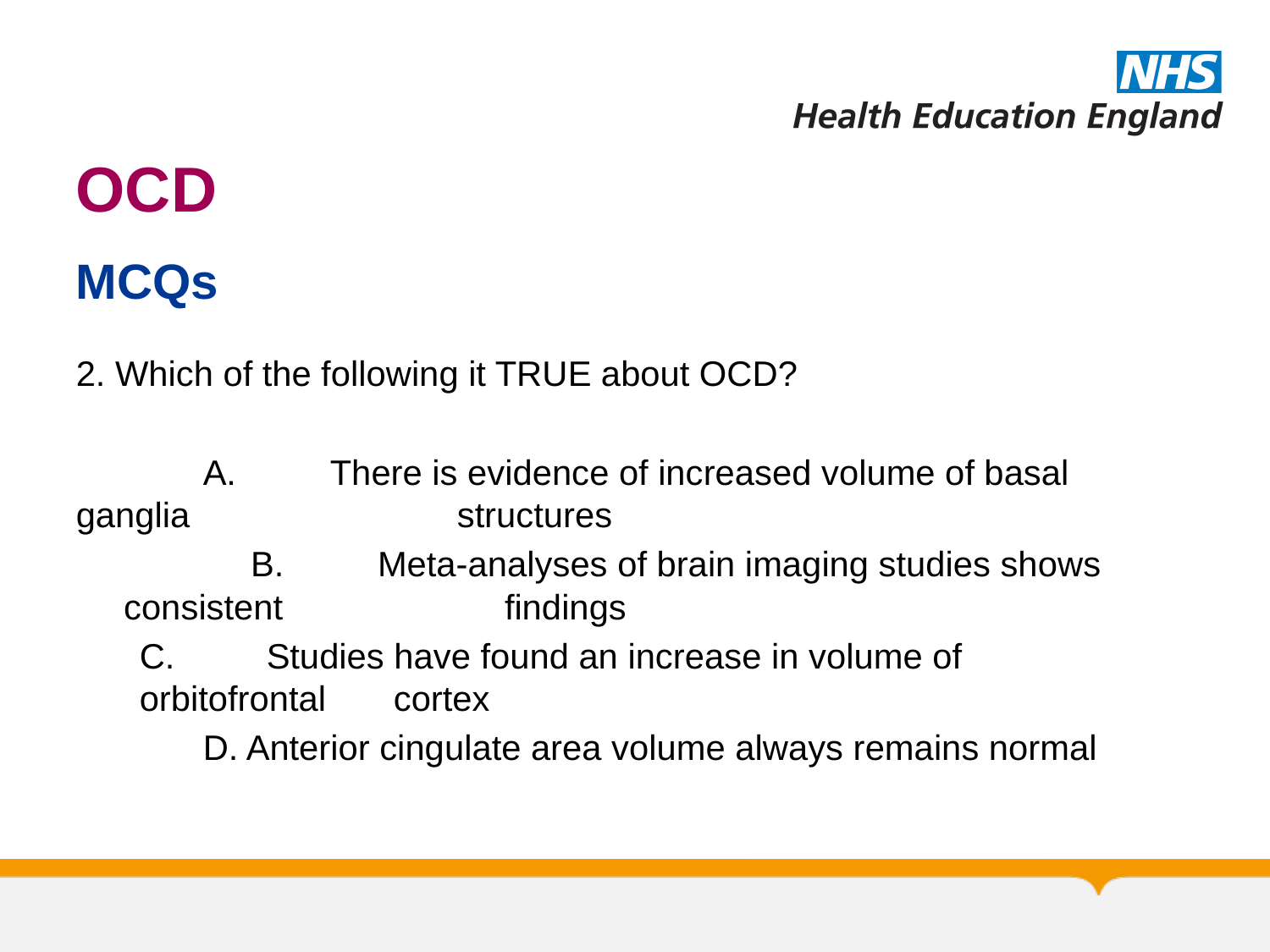

# OCD
MCQs
2. Which of the following it TRUE about OCD?

	A. 	There is evidence of increased volume of basal ganglia 			structures
		B. 	Meta-analyses of brain imaging studies shows consistent 		findings
C. 	Studies have found an increase in volume of orbitofrontal 	cortex
	D. Anterior cingulate area volume always remains normal